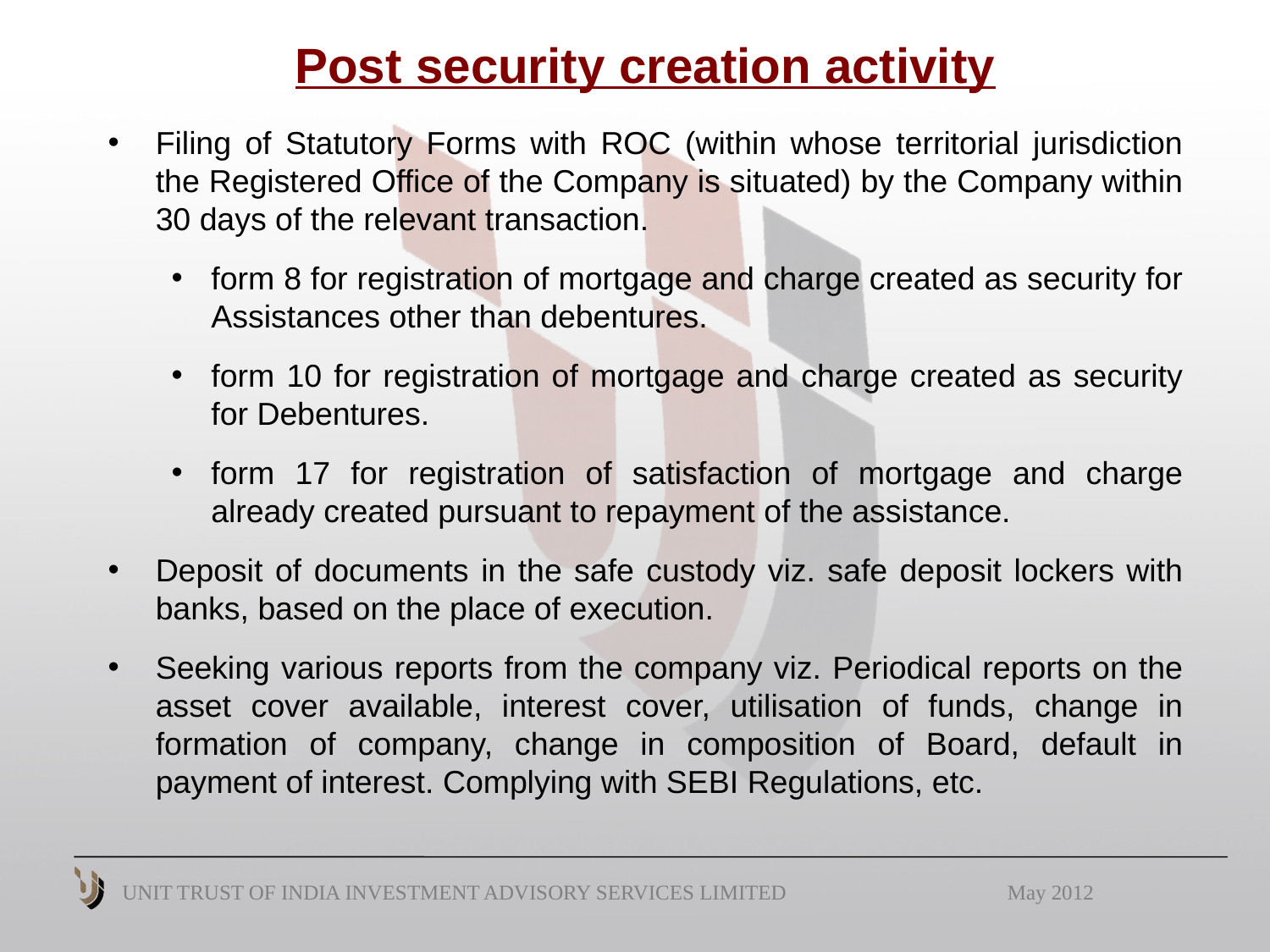

# Post security creation activity
Filing of Statutory Forms with ROC (within whose territorial jurisdiction the Registered Office of the Company is situated) by the Company within 30 days of the relevant transaction.
form 8 for registration of mortgage and charge created as security for Assistances other than debentures.
form 10 for registration of mortgage and charge created as security for Debentures.
form 17 for registration of satisfaction of mortgage and charge already created pursuant to repayment of the assistance.
Deposit of documents in the safe custody viz. safe deposit lockers with banks, based on the place of execution.
Seeking various reports from the company viz. Periodical reports on the asset cover available, interest cover, utilisation of funds, change in formation of company, change in composition of Board, default in payment of interest. Complying with SEBI Regulations, etc.